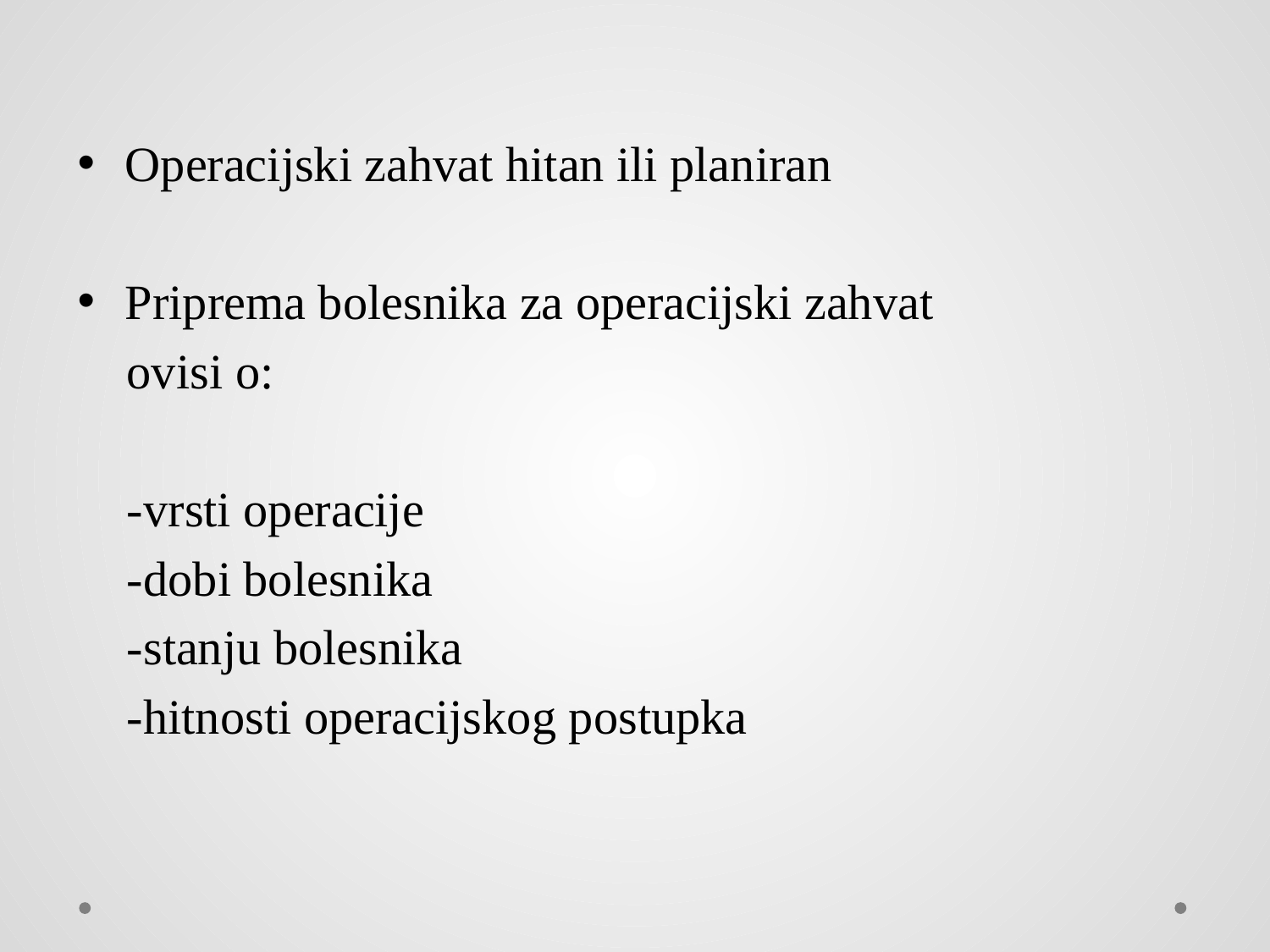

Operacijski zahvat hitan ili planiran

Priprema bolesnika za operacijski zahvat
    ovisi o:

    -vrsti operacije
    -dobi bolesnika
    -stanju bolesnika
    -hitnosti operacijskog postupka